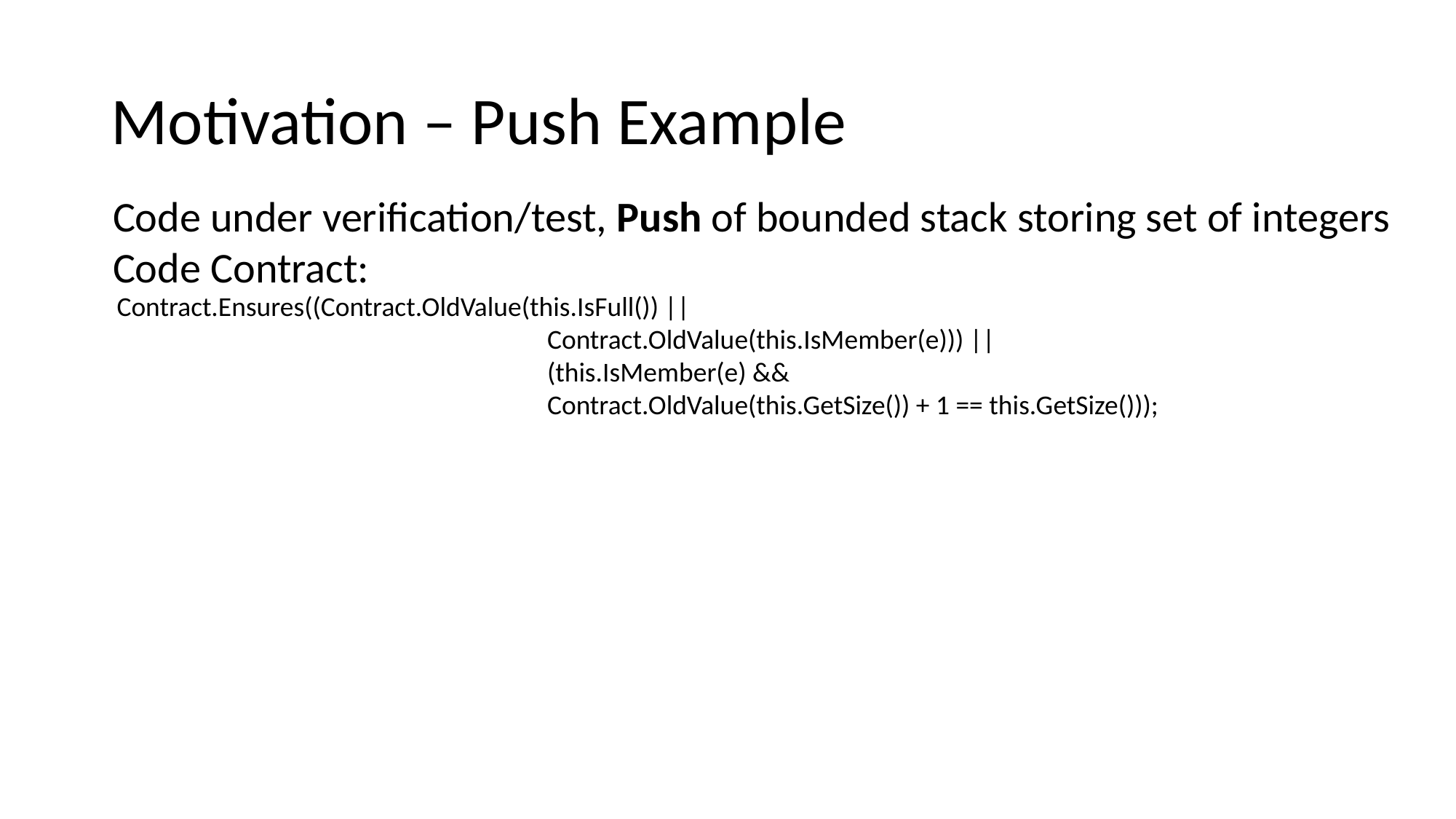

# Motivation – Push Example
Code under verification/test, Push of bounded stack storing set of integers
Code Contract:
 Contract.Ensures((Contract.OldValue(this.IsFull()) ||
				Contract.OldValue(this.IsMember(e))) ||
				(this.IsMember(e) &&
				Contract.OldValue(this.GetSize()) + 1 == this.GetSize()));